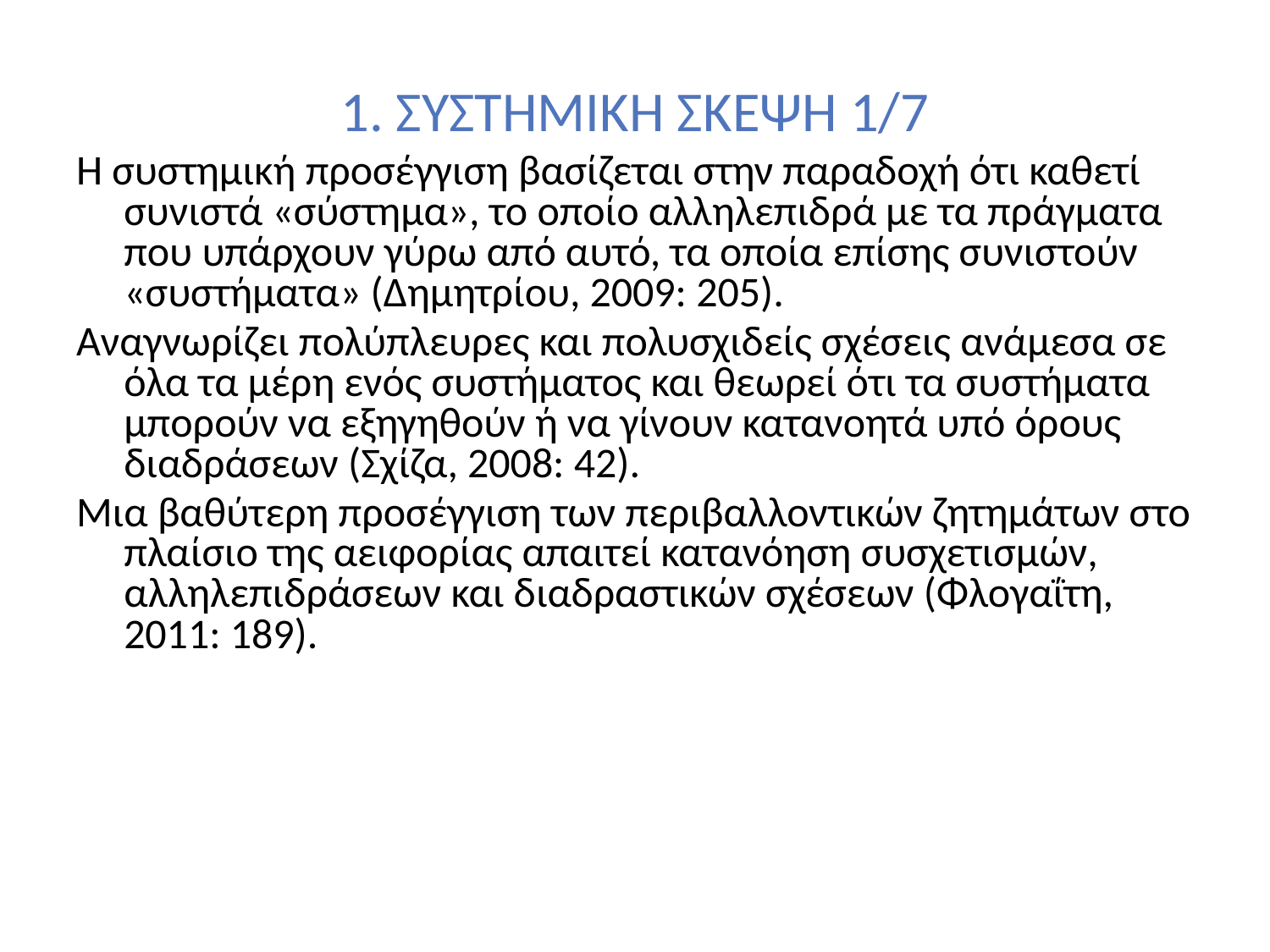

# 1. ΣΥΣΤΗΜΙΚΗ ΣΚΕΨΗ 1/7
Η συστημική προσέγγιση βασίζεται στην παραδοχή ότι καθετί συνιστά «σύστημα», το οποίο αλληλεπιδρά με τα πράγματα που υπάρχουν γύρω από αυτό, τα οποία επίσης συνιστούν «συστήματα» (Δημητρίου, 2009: 205).
Αναγνωρίζει πολύπλευρες και πολυσχιδείς σχέσεις ανάμεσα σε όλα τα μέρη ενός συστήματος και θεωρεί ότι τα συστήματα μπορούν να εξηγηθούν ή να γίνουν κατανοητά υπό όρους διαδράσεων (Σχίζα, 2008: 42).
Μια βαθύτερη προσέγγιση των περιβαλλοντικών ζητημάτων στο πλαίσιο της αειφορίας απαιτεί κατανόηση συσχετισμών, αλληλεπιδράσεων και διαδραστικών σχέσεων (Φλογαΐτη, 2011: 189).